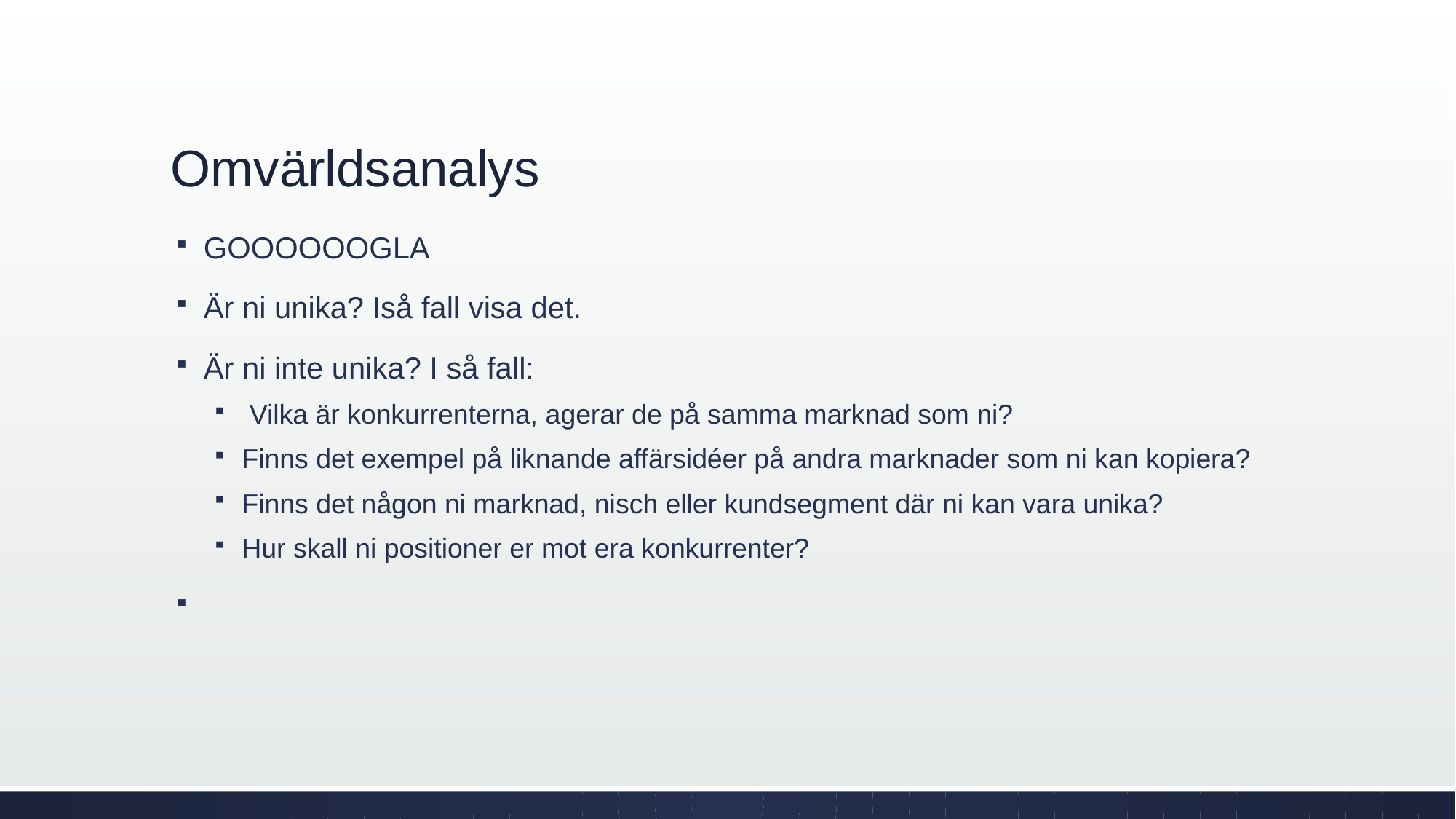

# Omvärldsanalys
GOOOOOOGLA
Är ni unika? Iså fall visa det.
Är ni inte unika? I så fall:
 Vilka är konkurrenterna, agerar de på samma marknad som ni?
Finns det exempel på liknande affärsidéer på andra marknader som ni kan kopiera?
Finns det någon ni marknad, nisch eller kundsegment där ni kan vara unika?
Hur skall ni positioner er mot era konkurrenter?